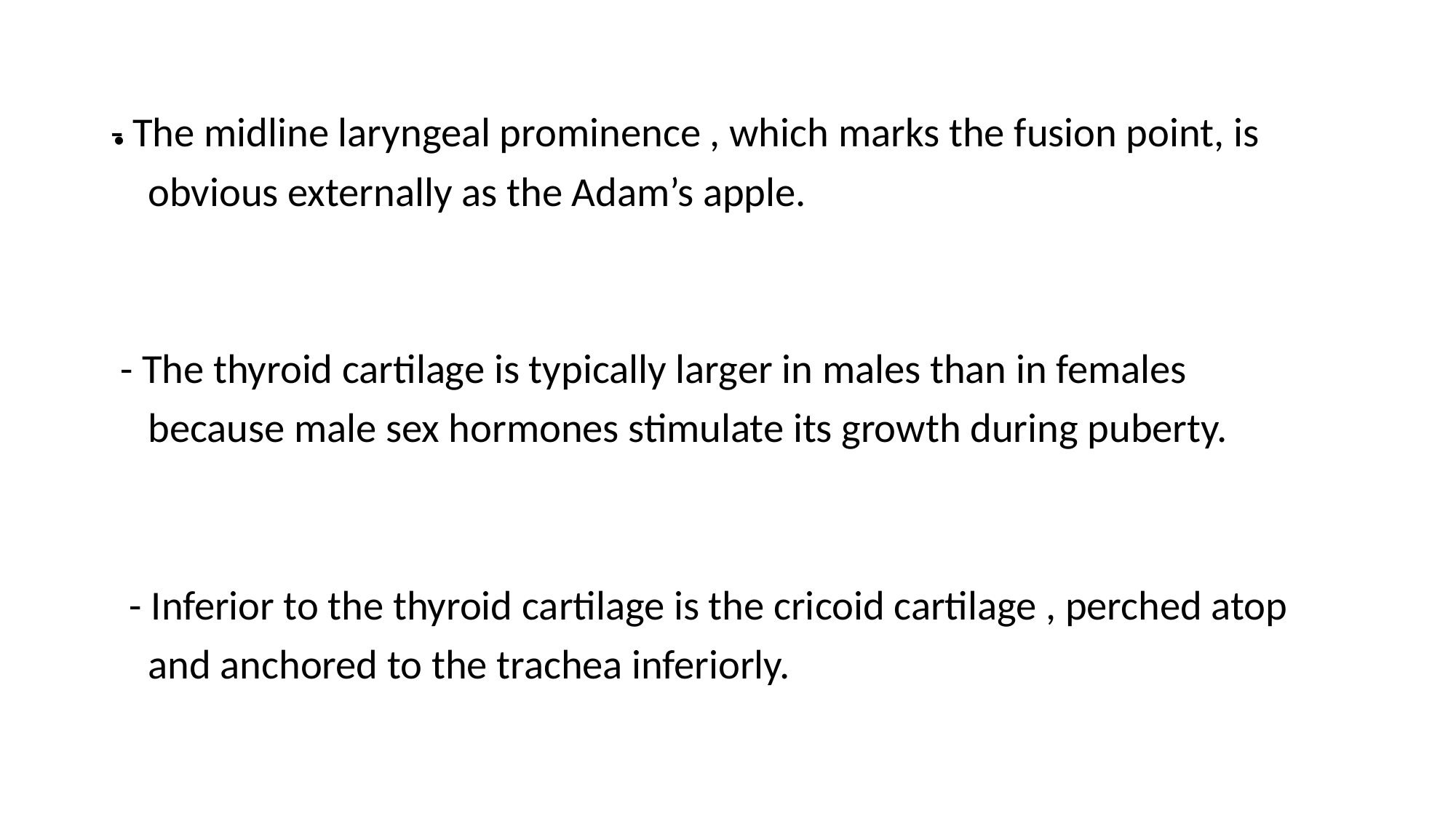

# .
- The midline laryngeal prominence , which marks the fusion point, is
    obvious externally as the Adam’s apple.

 - The thyroid cartilage is typically larger in males than in females
    because male sex hormones stimulate its growth during puberty.

  - Inferior to the thyroid cartilage is the cricoid cartilage , perched atop
    and anchored to the trachea inferiorly.